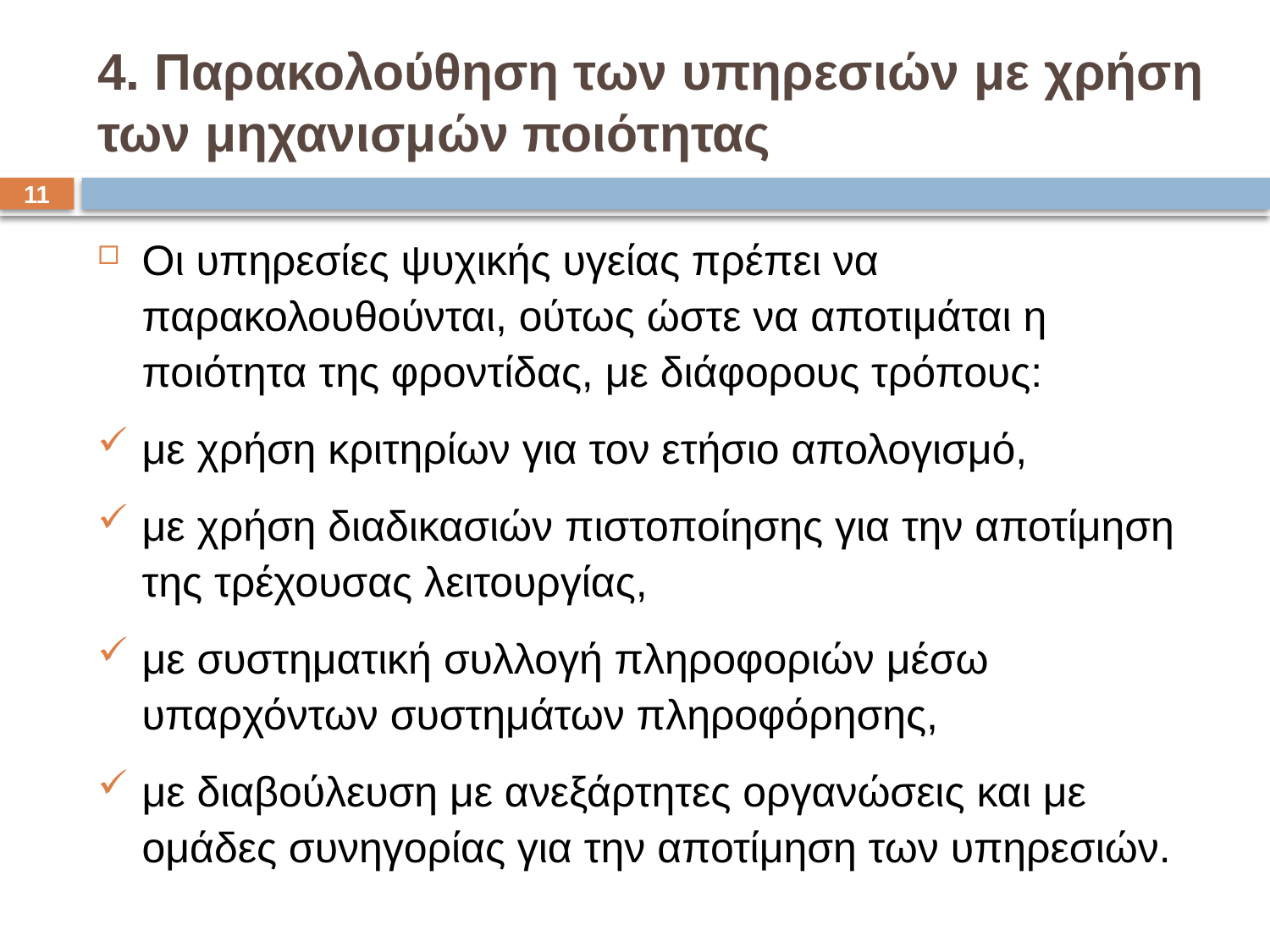

# 4. Παρακολούθηση των υπηρεσιών με χρήση των μηχανισμών ποιότητας
11
Οι υπηρεσίες ψυχικής υγείας πρέπει να παρακολουθούνται, ούτως ώστε να αποτιμάται η ποιότητα της φροντίδας, με διάφορους τρόπους:
με χρήση κριτηρίων για τον ετήσιο απολογισμό,
με χρήση διαδικασιών πιστοποίησης για την αποτίμηση της τρέχουσας λειτουργίας,
με συστηματική συλλογή πληροφοριών μέσω υπαρχόντων συστημάτων πληροφόρησης,
με διαβούλευση με ανεξάρτητες οργανώσεις και με ομάδες συνηγορίας για την αποτίμηση των υπηρεσιών.